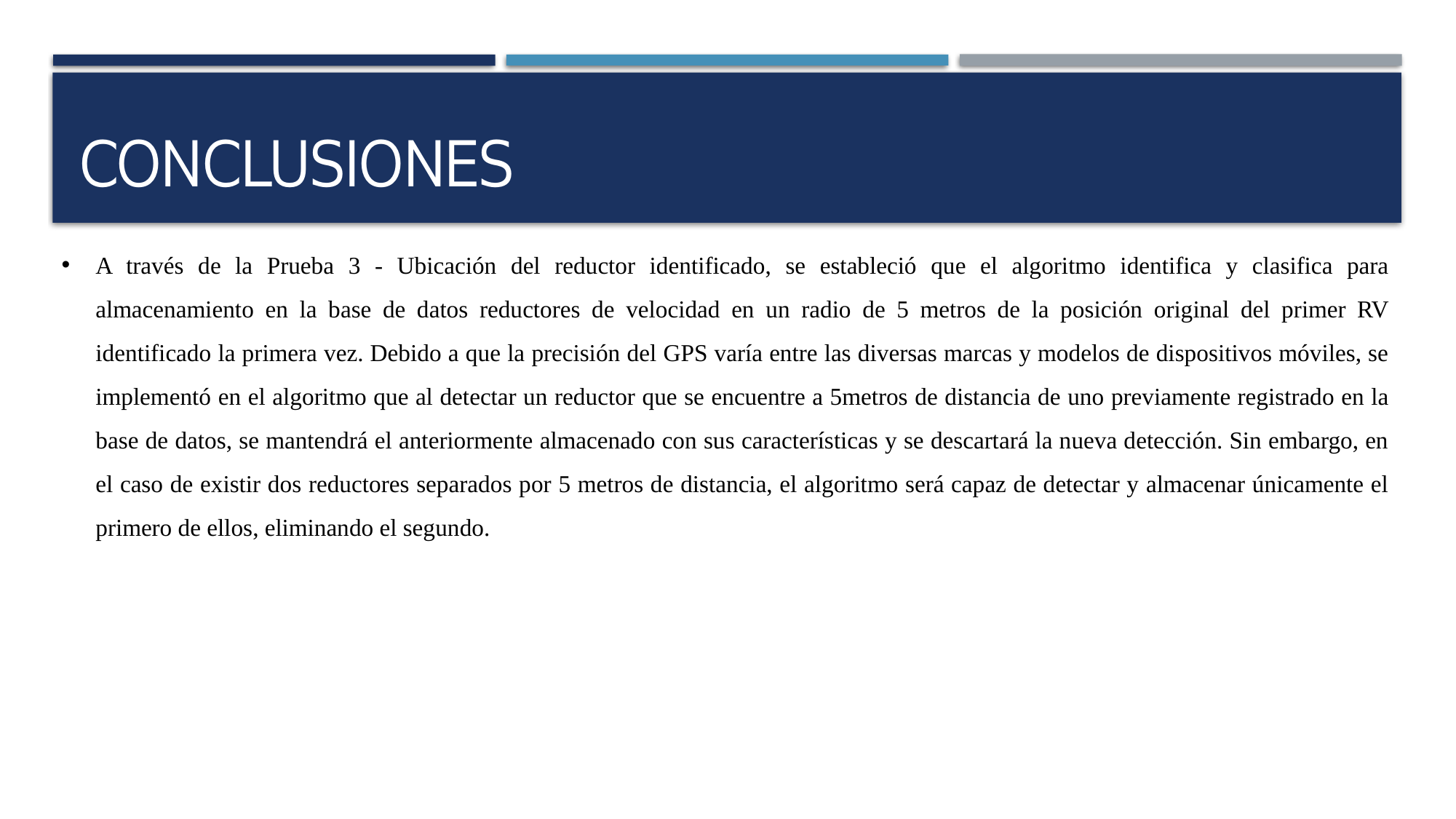

# CONCLUSIONES
A través de la Prueba 3 - Ubicación del reductor identificado, se estableció que el algoritmo identifica y clasifica para almacenamiento en la base de datos reductores de velocidad en un radio de 5 metros de la posición original del primer RV identificado la primera vez. Debido a que la precisión del GPS varía entre las diversas marcas y modelos de dispositivos móviles, se implementó en el algoritmo que al detectar un reductor que se encuentre a 5metros de distancia de uno previamente registrado en la base de datos, se mantendrá el anteriormente almacenado con sus características y se descartará la nueva detección. Sin embargo, en el caso de existir dos reductores separados por 5 metros de distancia, el algoritmo será capaz de detectar y almacenar únicamente el primero de ellos, eliminando el segundo.